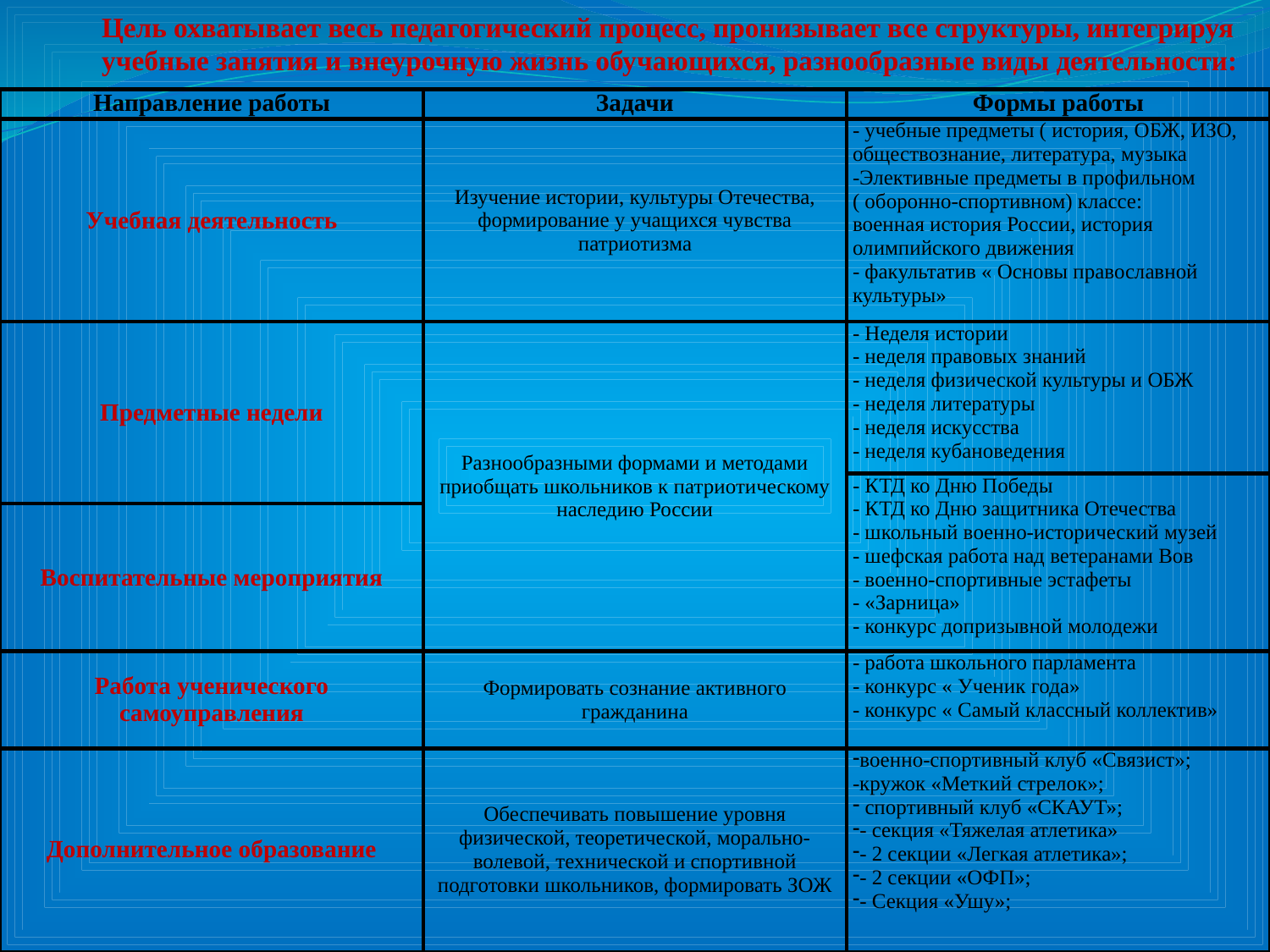

Цель охватывает весь педагогический процесс, пронизывает все структуры, интегрируя учебные занятия и внеурочную жизнь обучающихся, разнообразные виды деятельности:

| Направление работы | Задачи | Формы работы |
| --- | --- | --- |
| Учебная деятельность | Изучение истории, культуры Отечества, формирование у учащихся чувства патриотизма | - учебные предметы ( история, ОБЖ, ИЗО, обществознание, литература, музыка -Элективные предметы в профильном ( оборонно-спортивном) классе: военная история России, история олимпийского движения - факультатив « Основы православной культуры» |
| Предметные недели | Разнообразными формами и методами приобщать школьников к патриотическому наследию России | - Неделя истории - неделя правовых знаний - неделя физической культуры и ОБЖ - неделя литературы - неделя искусства - неделя кубановедения |
|  |  | - КТД ко Дню Победы - КТД ко Дню защитника Отечества - школьный военно-исторический музей - шефская работа над ветеранами Вов - военно-спортивные эстафеты - «Зарница» - конкурс допризывной молодежи |
| Воспитательные мероприятия |  |  |
| Работа ученического самоуправления | Формировать сознание активного гражданина | - работа школьного парламента - конкурс « Ученик года» - конкурс « Самый классный коллектив» |
| Дополнительное образование | Обеспечивать повышение уровня физической, теоретической, морально-волевой, технической и спортивной подготовки школьников, формировать ЗОЖ | военно-спортивный клуб «Связист»; -кружок «Меткий стрелок»; спортивный клуб «СКАУТ»; - секция «Тяжелая атлетика» - 2 секции «Легкая атлетика»; - 2 секции «ОФП»; - Секция «Ушу»; |